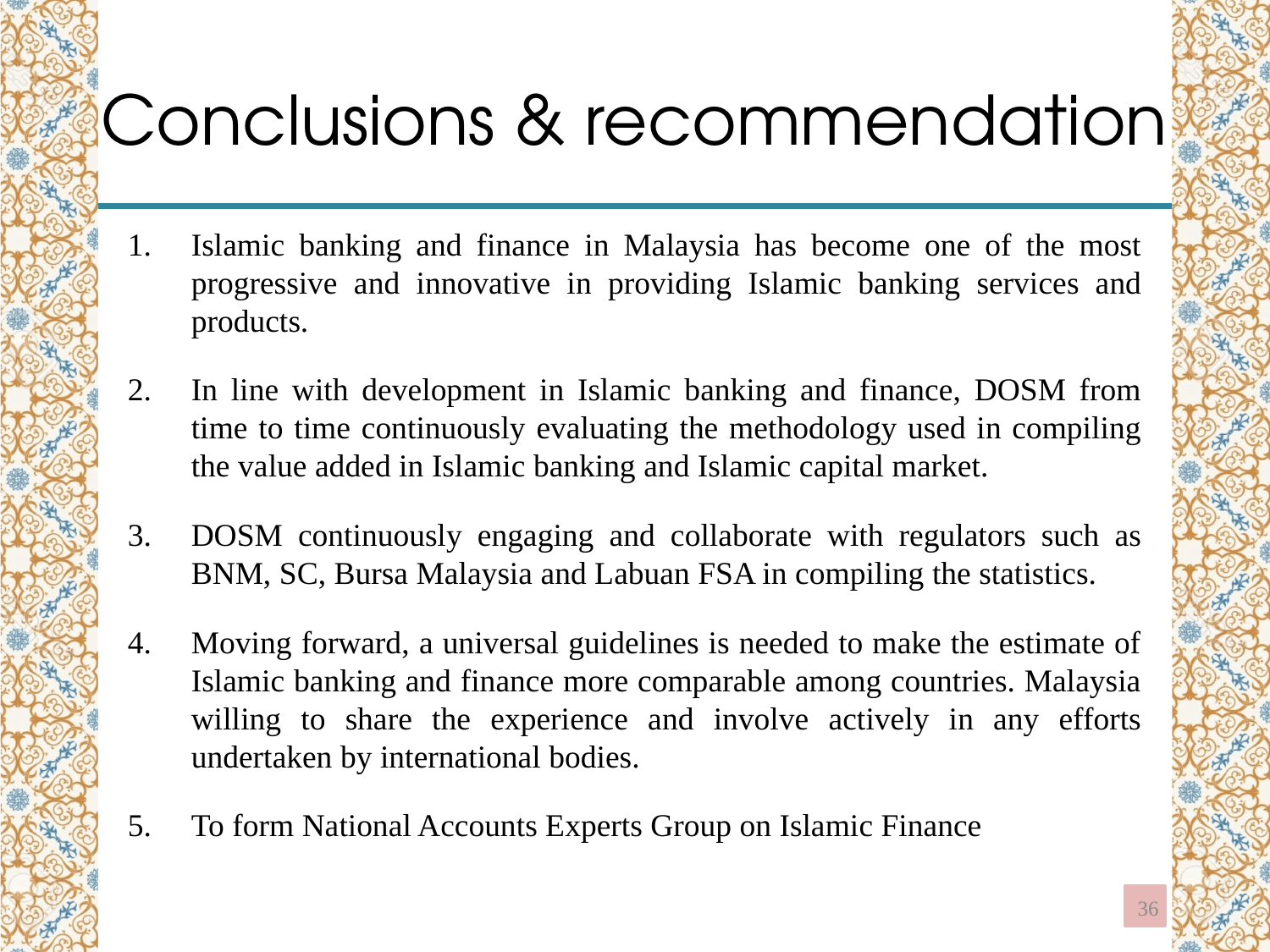

# Conclusions & recommendation
Islamic banking and finance in Malaysia has become one of the most progressive and innovative in providing Islamic banking services and products.

In line with development in Islamic banking and finance, DOSM from time to time continuously evaluating the methodology used in compiling the value added in Islamic banking and Islamic capital market.

DOSM continuously engaging and collaborate with regulators such as BNM, SC, Bursa Malaysia and Labuan FSA in compiling the statistics.

Moving forward, a universal guidelines is needed to make the estimate of Islamic banking and finance more comparable among countries. Malaysia willing to share the experience and involve actively in any efforts undertaken by international bodies.

To form National Accounts Experts Group on Islamic Finance

36